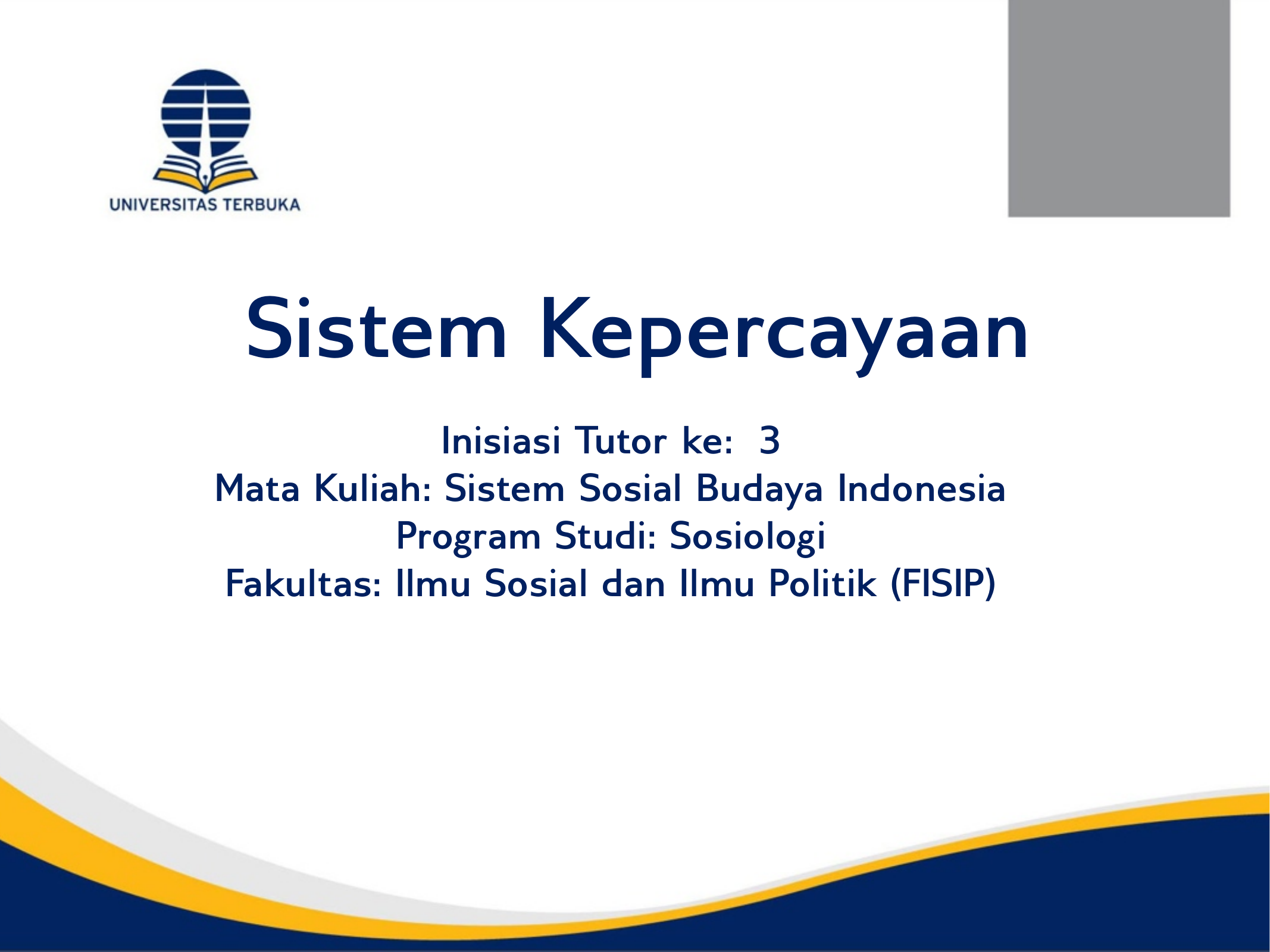

# Sistem Kepercayaan
Inisiasi Tutor ke:  3
Mata Kuliah: Sistem Sosial Budaya Indonesia
Program Studi: Sosiologi
Fakultas: Ilmu Sosial dan Ilmu Politik (FISIP)